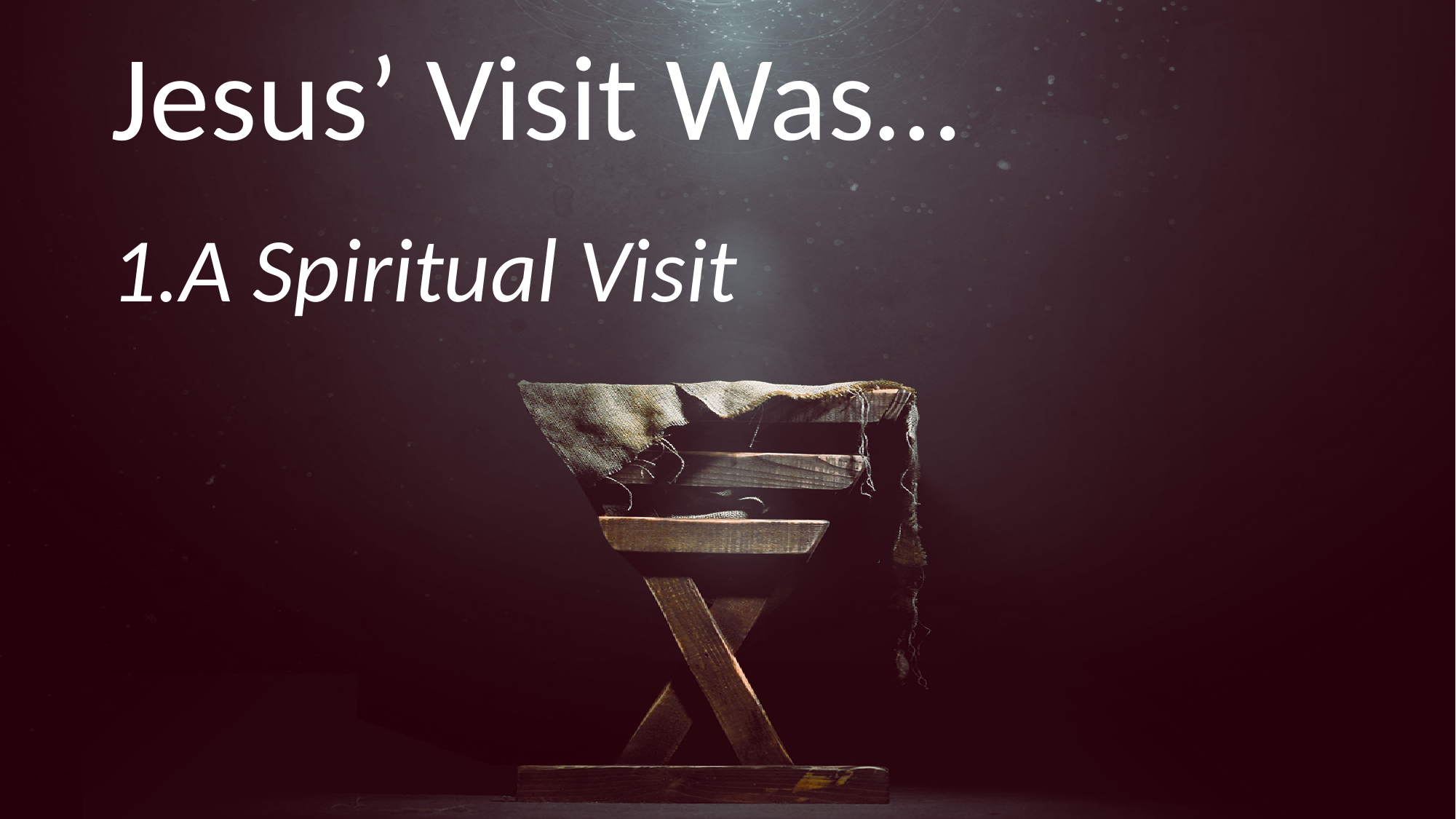

# Jesus’ Visit Was…
A Spiritual Visit